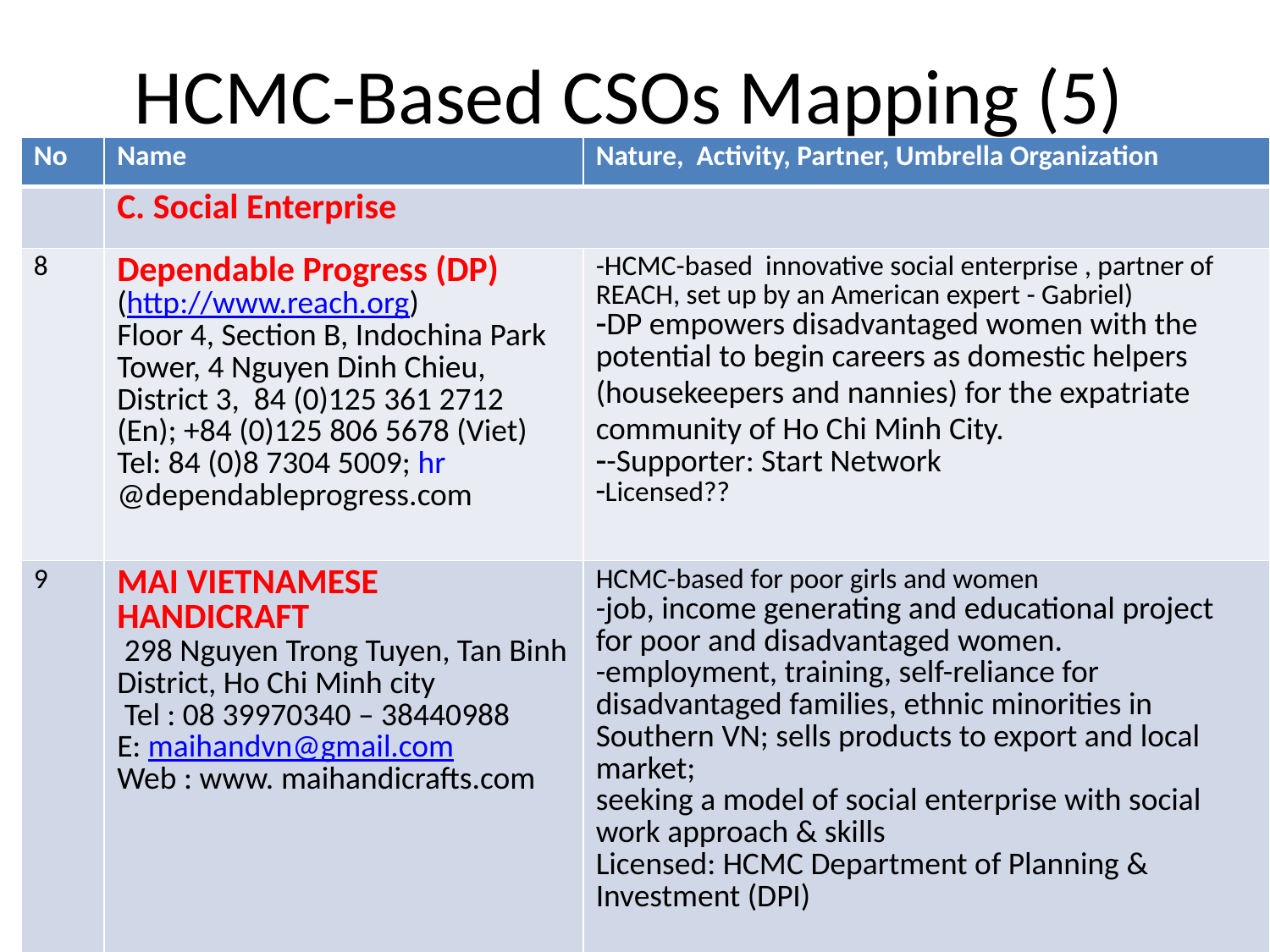

# HCMC-Based CSOs Mapping (5)
| No | Name | Nature, Activity, Partner, Umbrella Organization |
| --- | --- | --- |
|  | C. Social Enterprise |  |
| 8 | Dependable Progress (DP) (http://www.reach.org) Floor 4, Section B, Indochina Park Tower, 4 Nguyen Dinh Chieu, District 3, 84 (0)125 361 2712 (En); +84 (0)125 806 5678 (Viet) Tel: 84 (0)8 7304 5009; hr@dependableprogress.com | -HCMC-based innovative social enterprise , partner of REACH, set up by an American expert - Gabriel) DP empowers disadvantaged women with the potential to begin careers as domestic helpers (housekeepers and nannies) for th﻿﻿e expatriate community of Ho Chi Minh City. -Supporter: Start Network Licensed?? |
| 9 | MAI VIETNAMESE HANDICRAFT  298 Nguyen Trong Tuyen, Tan Binh District, Ho Chi Minh city  Tel : 08 39970340 – 38440988 E: maihandvn@gmail.com               Web : www. maihandicrafts.com | HCMC-based for poor girls and women -job, income generating and educational project for poor and disadvantaged women.  -employment, training, self-reliance for disadvantaged families, ethnic minorities in Southern VN; sells products to export and local market; seeking a model of social enterprise with social work approach & skills Licensed: HCMC Department of Planning & Investment (DPI) |